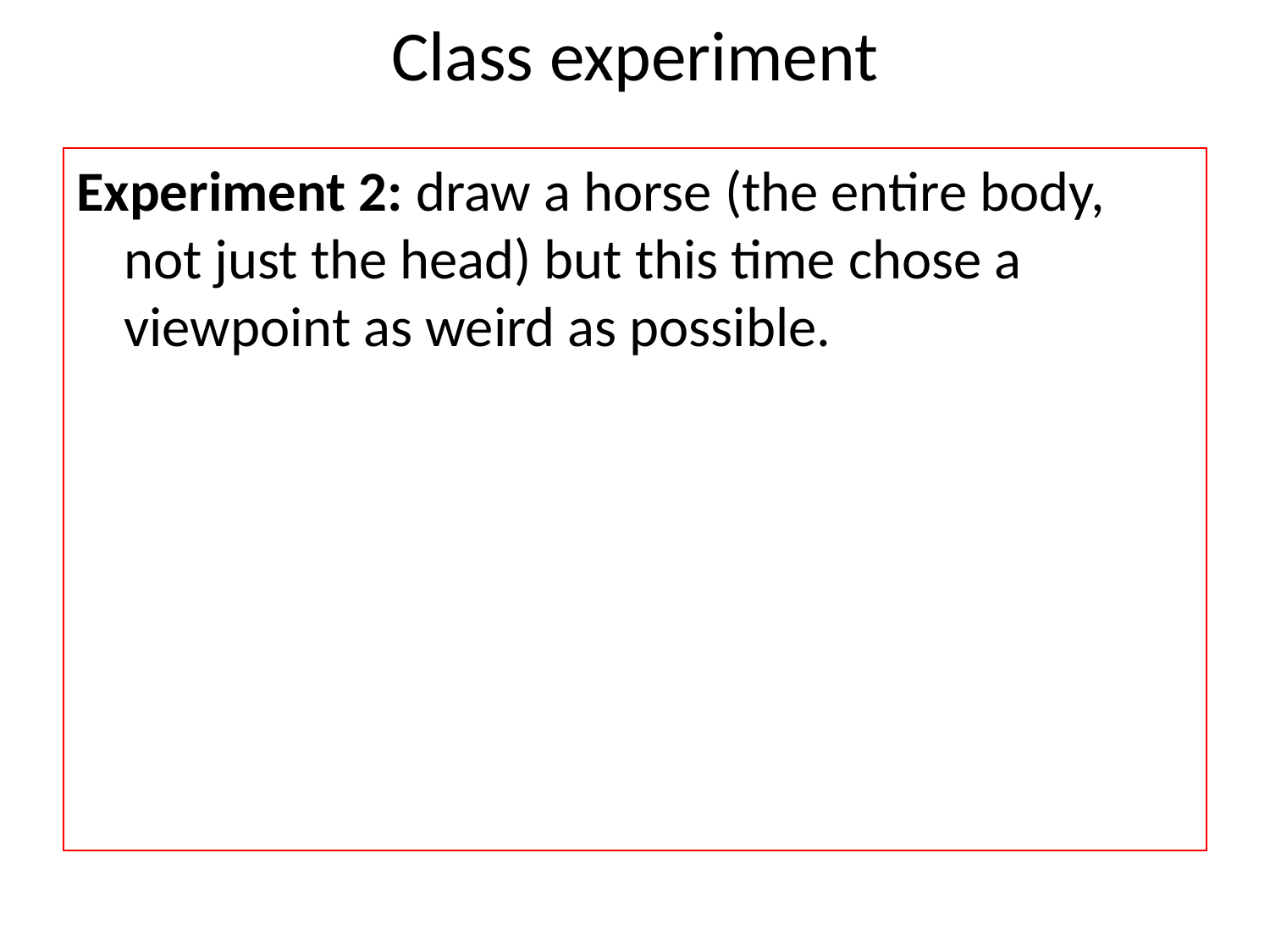

# Class experiment
Experiment 2: draw a horse (the entire body, not just the head) but this time chose a viewpoint as weird as possible.